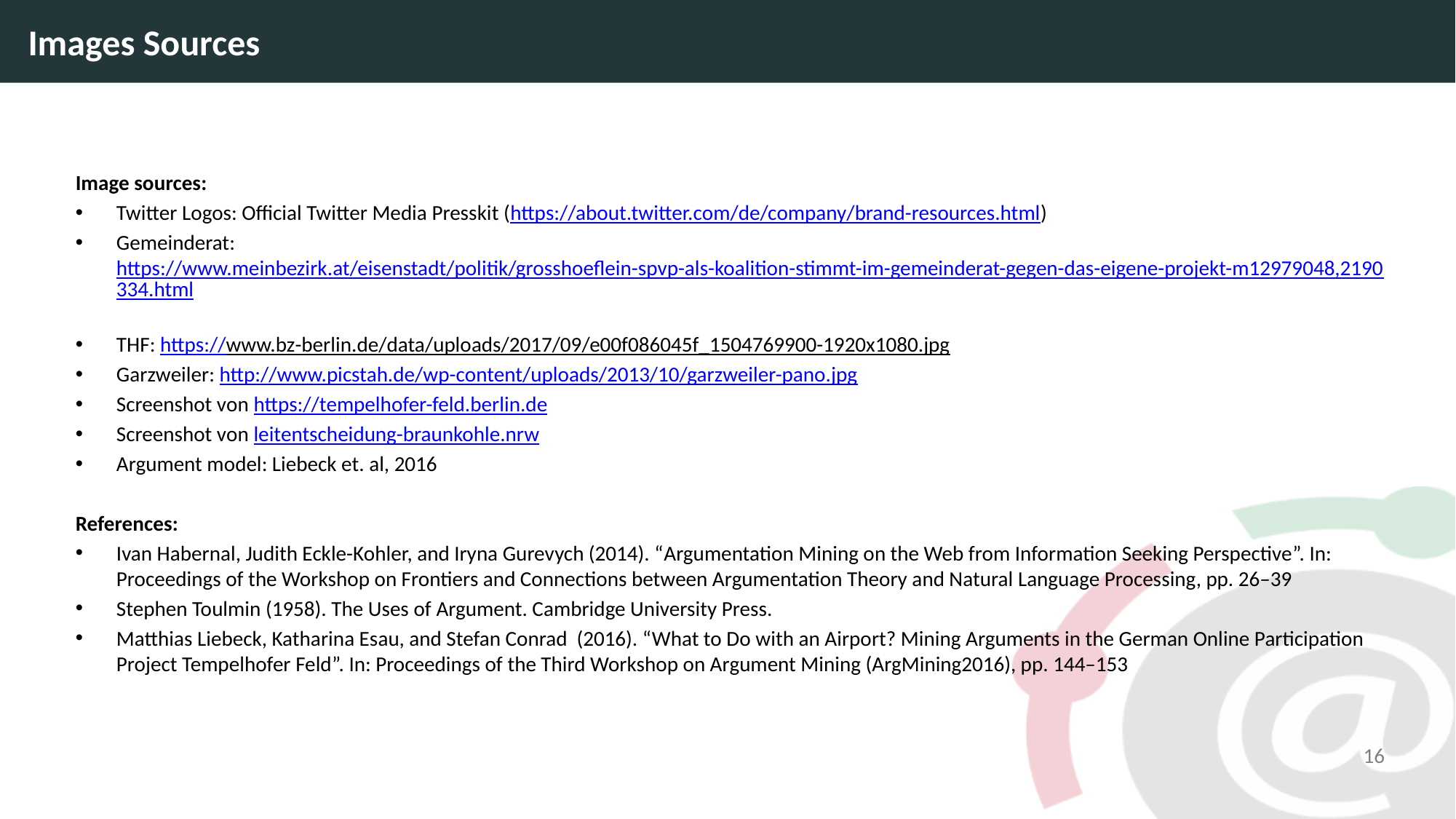

# Images Sources
Image sources:
Twitter Logos: Official Twitter Media Presskit (https://about.twitter.com/de/company/brand-resources.html)
Gemeinderat: https://www.meinbezirk.at/eisenstadt/politik/grosshoeflein-spvp-als-koalition-stimmt-im-gemeinderat-gegen-das-eigene-projekt-m12979048,2190334.html
THF: https://www.bz-berlin.de/data/uploads/2017/09/e00f086045f_1504769900-1920x1080.jpg
Garzweiler: http://www.picstah.de/wp-content/uploads/2013/10/garzweiler-pano.jpg
Screenshot von https://tempelhofer-feld.berlin.de
Screenshot von leitentscheidung-braunkohle.nrw
Argument model: Liebeck et. al, 2016

References:
Ivan Habernal, Judith Eckle-Kohler, and Iryna Gurevych (2014). “Argumentation Mining on the Web from Information Seeking Perspective”. In: Proceedings of the Workshop on Frontiers and Connections between Argumentation Theory and Natural Language Processing, pp. 26–39
Stephen Toulmin (1958). The Uses of Argument. Cambridge University Press.
Matthias Liebeck, Katharina Esau, and Stefan Conrad  (2016). “What to Do with an Airport? Mining Arguments in the German Online Participation Project Tempelhofer Feld”. In: Proceedings of the Third Workshop on Argument Mining (ArgMining2016), pp. 144–153

16